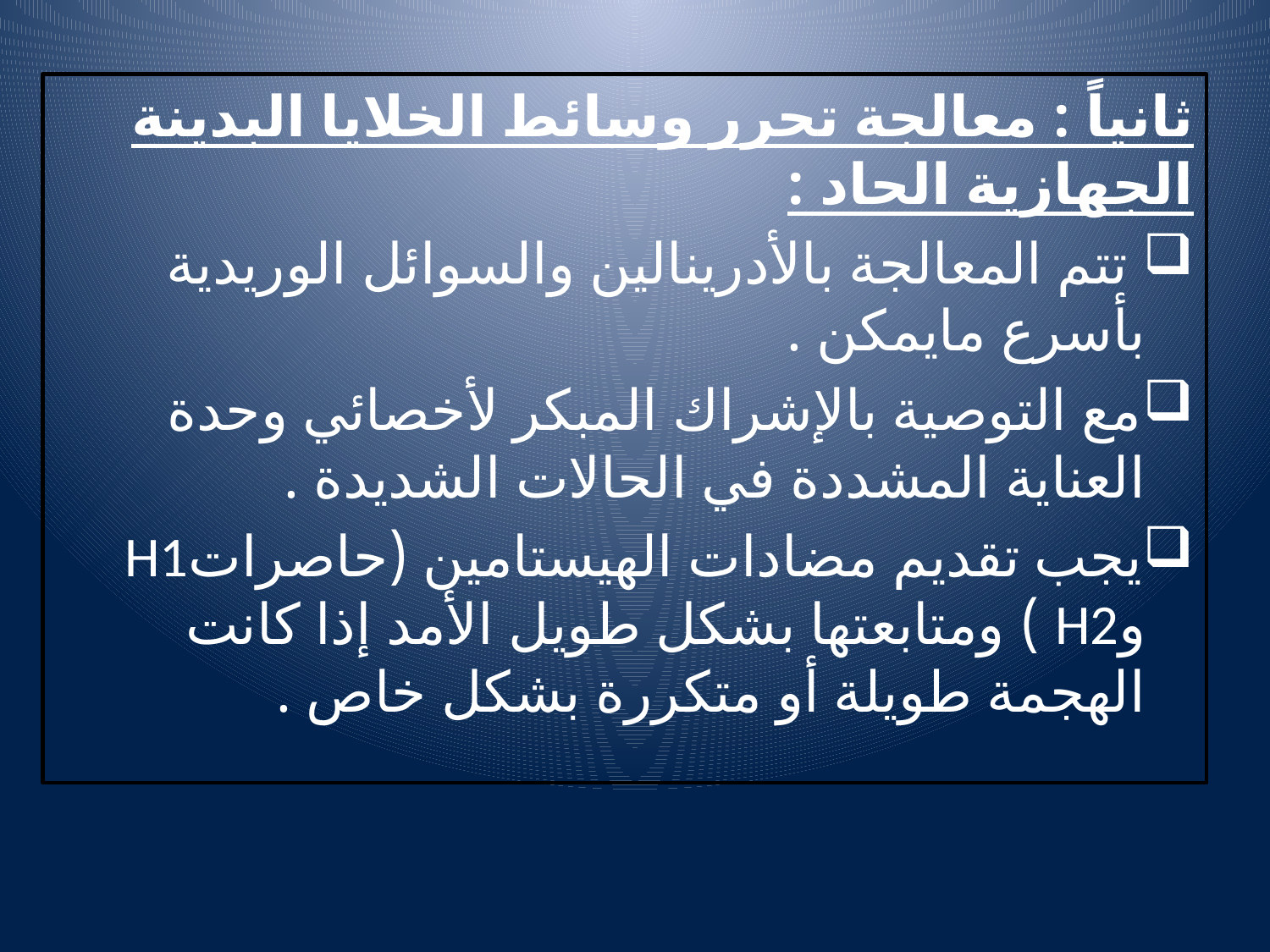

ثانياً : معالجة تحرر وسائط الخلايا البدينة الجهازية الحاد :
 تتم المعالجة بالأدرينالين والسوائل الوريدية بأسرع مايمكن .
مع التوصية بالإشراك المبكر لأخصائي وحدة العناية المشددة في الحالات الشديدة .
يجب تقديم مضادات الهيستامين (حاصراتH1 وH2 ) ومتابعتها بشكل طويل الأمد إذا كانت الهجمة طويلة أو متكررة بشكل خاص .